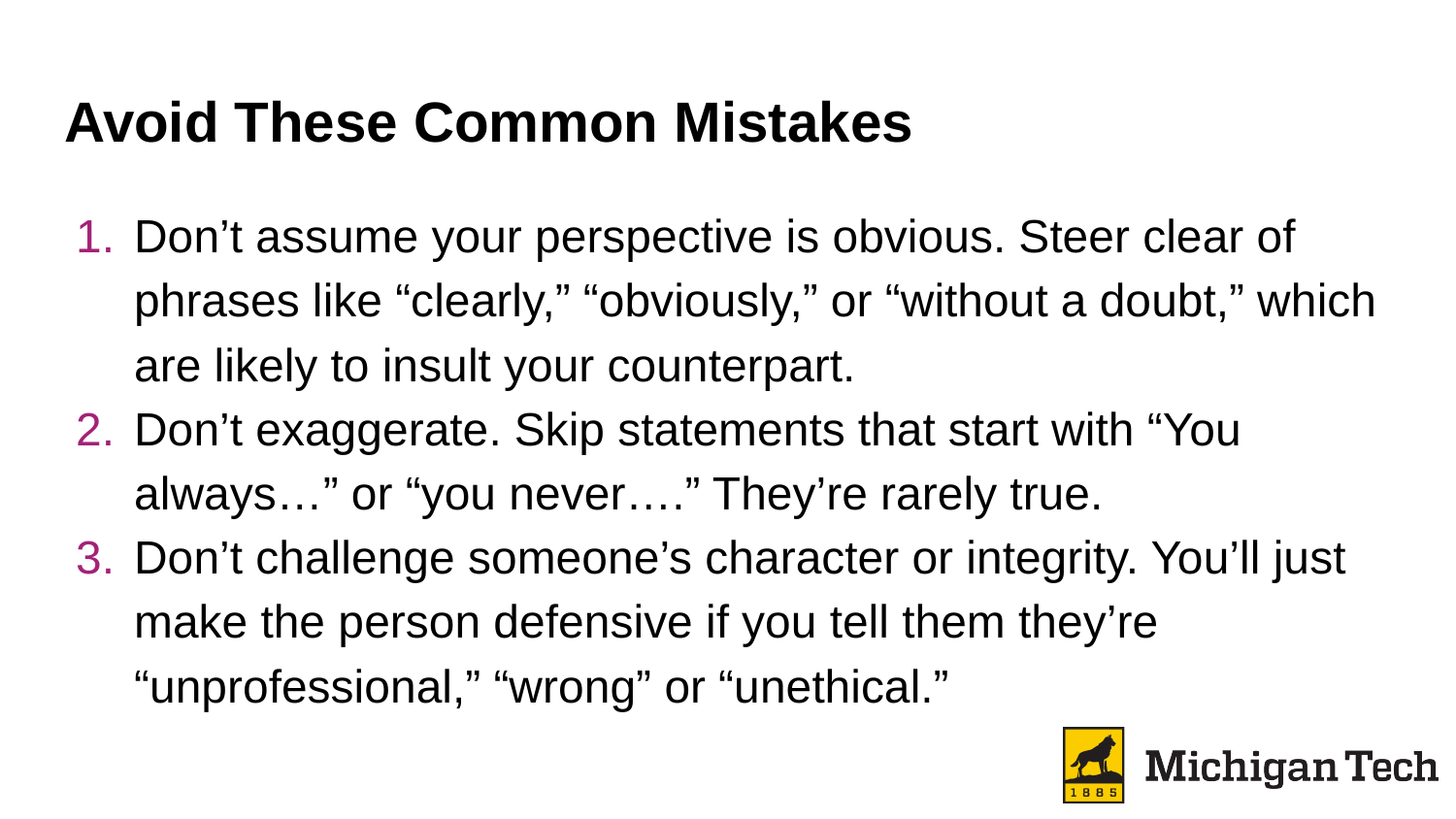

# Avoid These Common Mistakes
Don’t assume your perspective is obvious. Steer clear of phrases like “clearly,” “obviously,” or “without a doubt,” which are likely to insult your counterpart.
Don’t exaggerate. Skip statements that start with “You always…” or “you never….” They’re rarely true.
Don’t challenge someone’s character or integrity. You’ll just make the person defensive if you tell them they’re “unprofessional,” “wrong” or “unethical.”